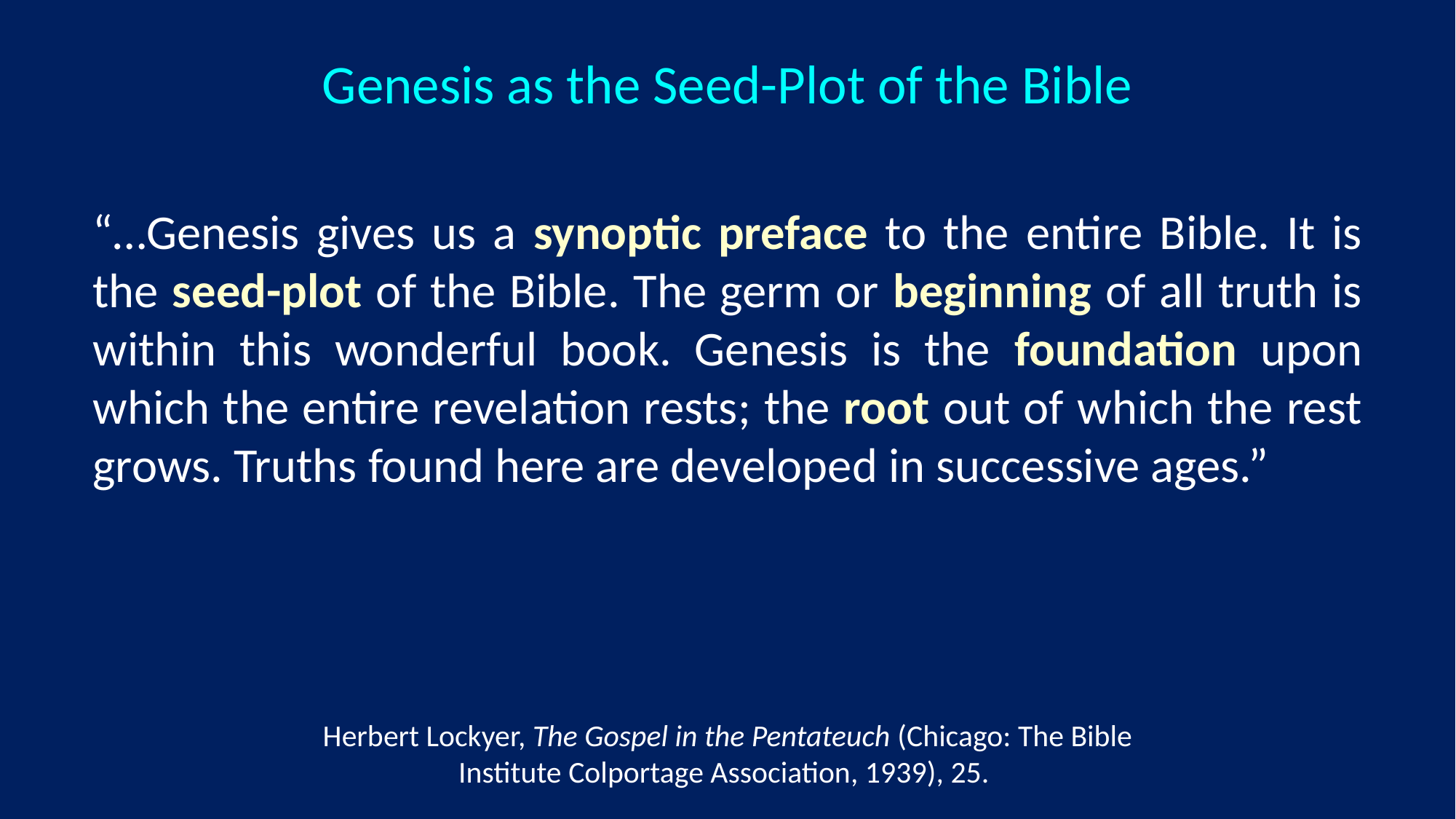

# Genesis as the Seed-Plot of the Bible
“…Genesis gives us a synoptic preface to the entire Bible. It is the seed-plot of the Bible. The germ or beginning of all truth is within this wonderful book. Genesis is the foundation upon which the entire revelation rests; the root out of which the rest grows. Truths found here are developed in successive ages.”
Herbert Lockyer, The Gospel in the Pentateuch (Chicago: The Bible Institute Colportage Association, 1939), 25.